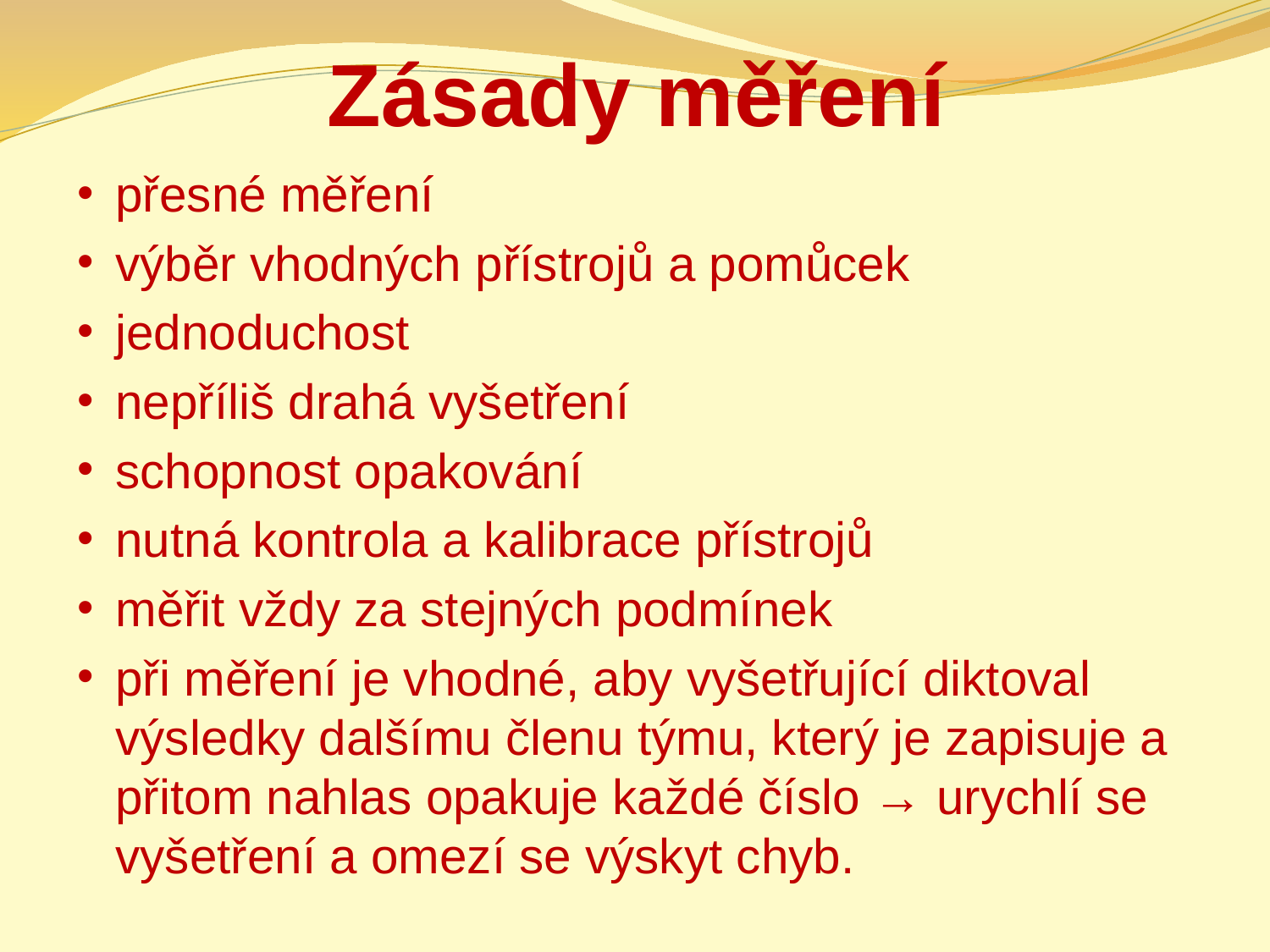

# Zásady měření
přesné měření
výběr vhodných přístrojů a pomůcek
jednoduchost
nepříliš drahá vyšetření
schopnost opakování
nutná kontrola a kalibrace přístrojů
měřit vždy za stejných podmínek
při měření je vhodné, aby vyšetřující diktoval výsledky dalšímu členu týmu, který je zapisuje a přitom nahlas opakuje každé číslo → urychlí se vyšetření a omezí se výskyt chyb.